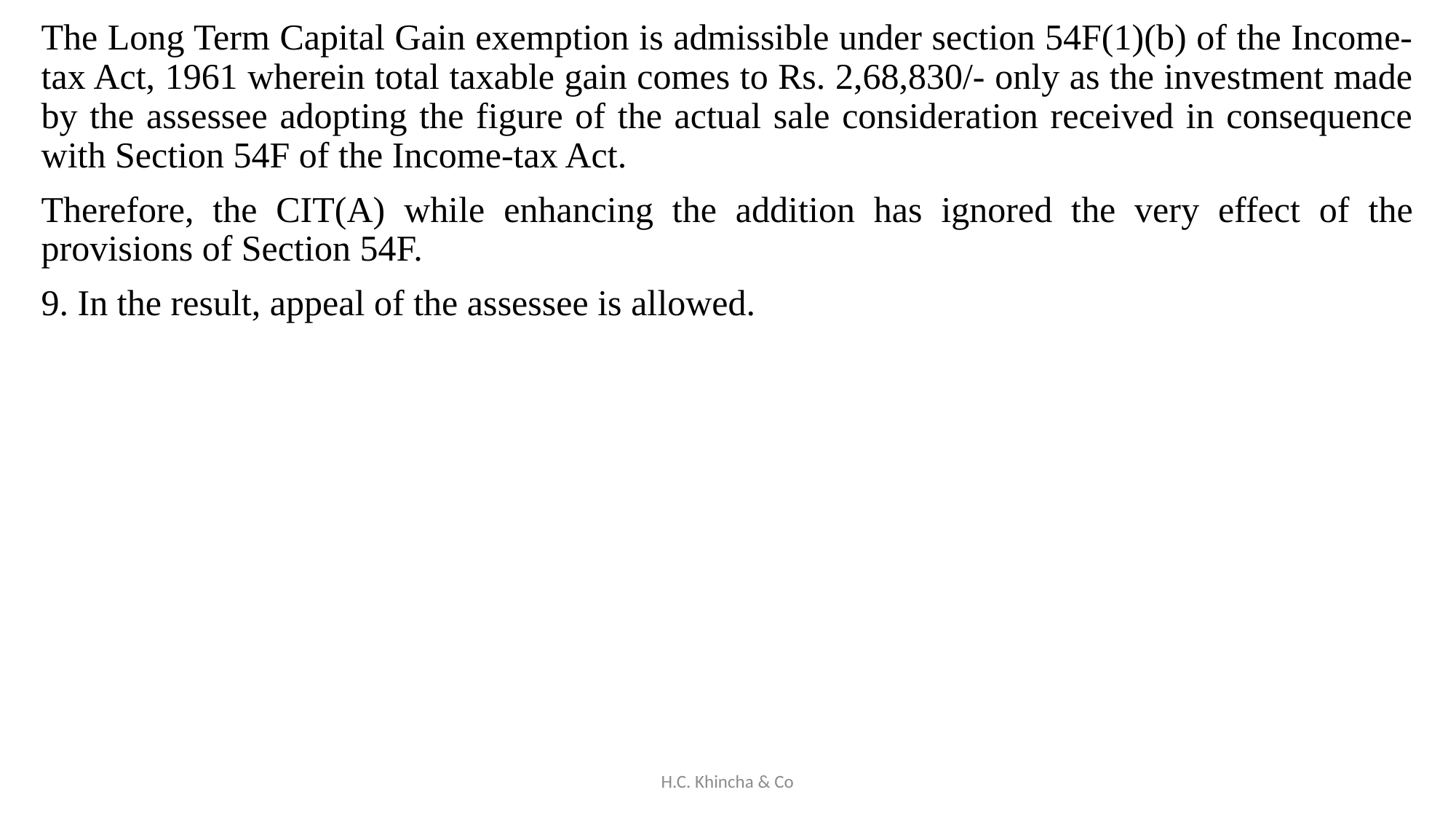

The Long Term Capital Gain exemption is admissible under section 54F(1)(b) of the Income-tax Act, 1961 wherein total taxable gain comes to Rs. 2,68,830/- only as the investment made by the assessee adopting the figure of the actual sale consideration received in consequence with Section 54F of the Income-tax Act.
Therefore, the CIT(A) while enhancing the addition has ignored the very effect of the provisions of Section 54F.
9. In the result, appeal of the assessee is allowed.
H.C. Khincha & Co